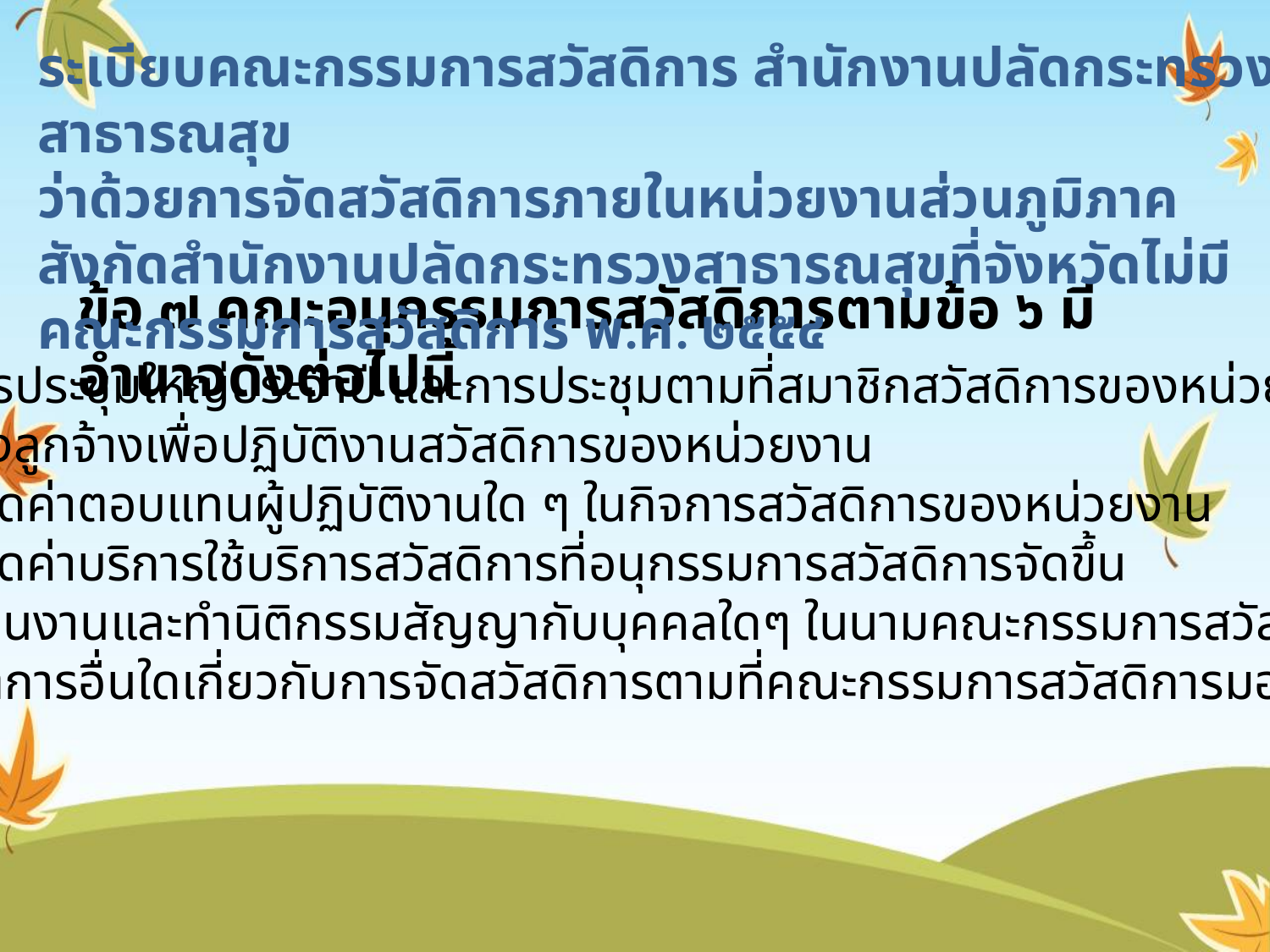

ระเบียบคณะกรรมการสวัสดิการ สำนักงานปลัดกระทรวงสาธารณสุข
ว่าด้วยการจัดสวัสดิการภายในหน่วยงานส่วนภูมิภาค  สังกัดสำนักงานปลัดกระทรวงสาธารณสุขที่จังหวัดไม่มีคณะกรรมการสวัสดิการ พ.ศ. ๒๕๕๔
ข้อ ๗ คณะอนุกรรมการสวัสดิการตามข้อ ๖ มีอำนาจดังต่อไปนี้
จัดการประชุมใหญ่ประจำปี และการประชุมตามที่สมาชิกสวัสดิการของหน่วยงานร้องขอ
จัดจ้างลูกจ้างเพื่อปฏิบัติงานสวัสดิการของหน่วยงาน
กำหนดค่าตอบแทนผู้ปฏิบัติงานใด ๆ ในกิจการสวัสดิการของหน่วยงาน
กำหนดค่าบริการใช้บริการสวัสดิการที่อนุกรรมการสวัสดิการจัดขึ้น
ประสานงานและทำนิติกรรมสัญญากับบุคคลใดๆ ในนามคณะกรรมการสวัสดิการ
ปฏิบัติการอื่นใดเกี่ยวกับการจัดสวัสดิการตามที่คณะกรรมการสวัสดิการมอบหมาย